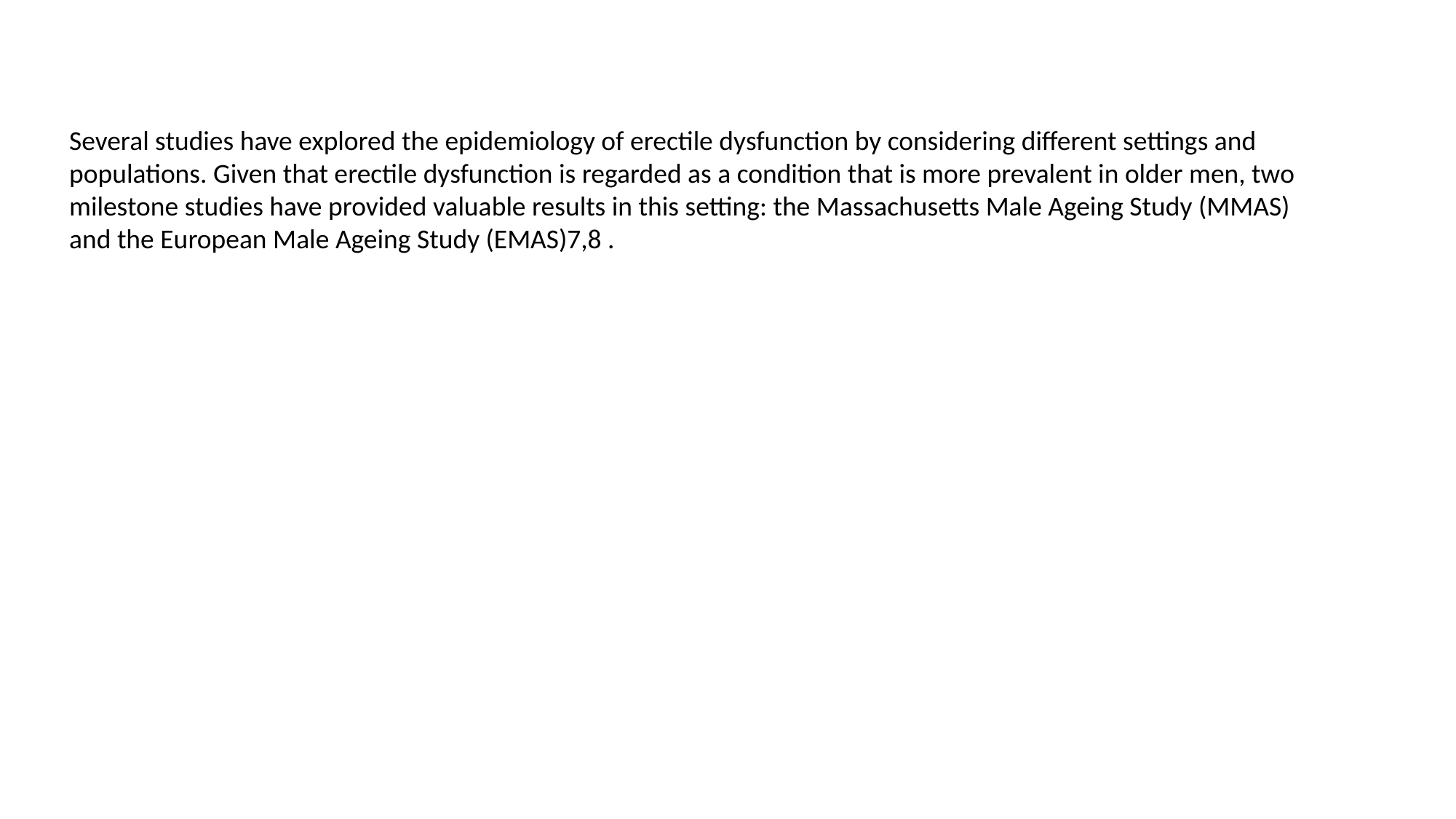

Several studies have explored the epidemiology of erectile dysfunction by considering different settings and populations. Given that erectile dysfunction is regarded as a condition that is more prevalent in older men, two milestone studies have provided valuable results in this setting: the Massachusetts Male Ageing Study (MMAS) and the European Male Ageing Study (EMAS)7,8 .